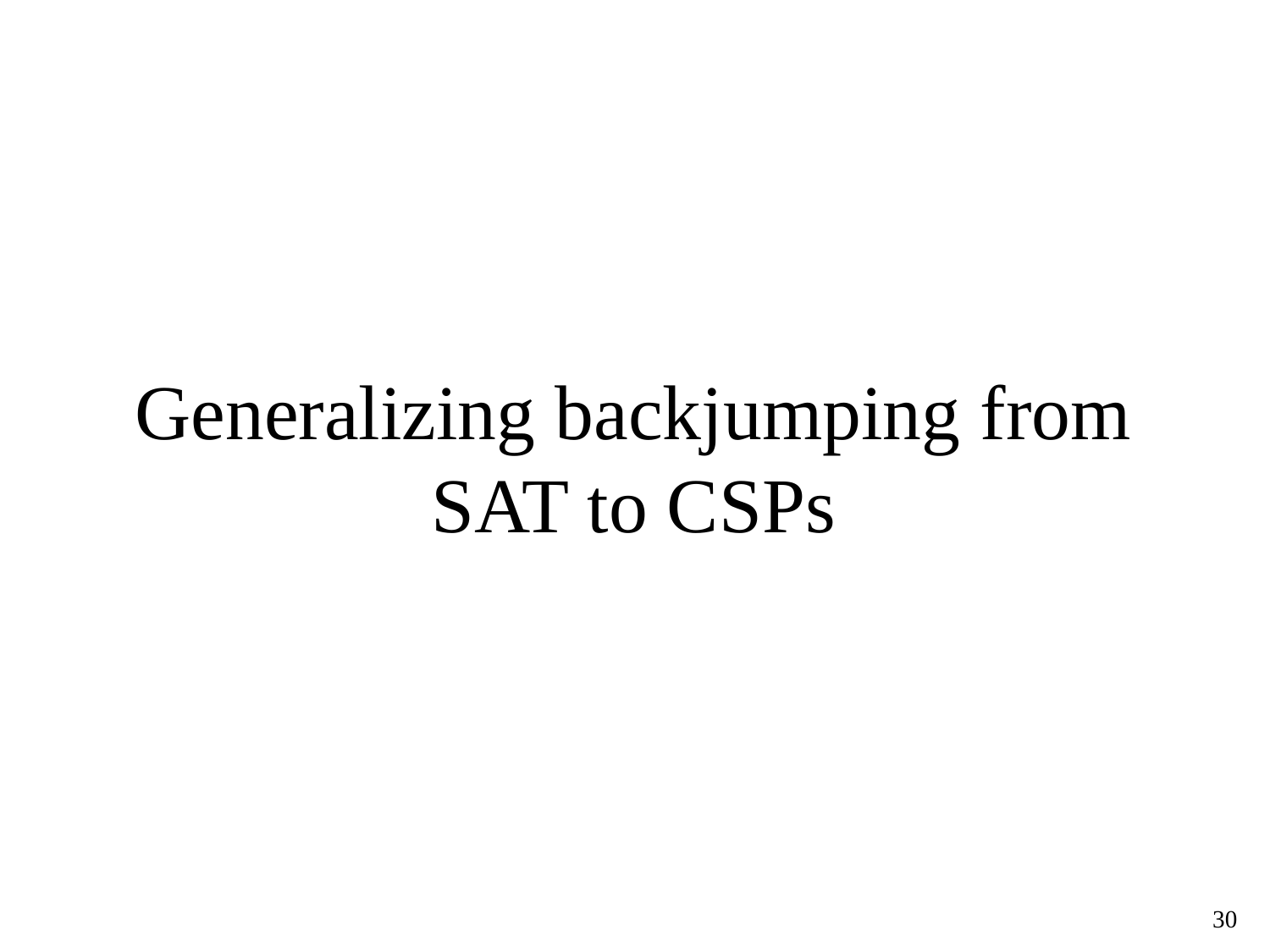

# Generalizing backjumping from SAT to CSPs
30